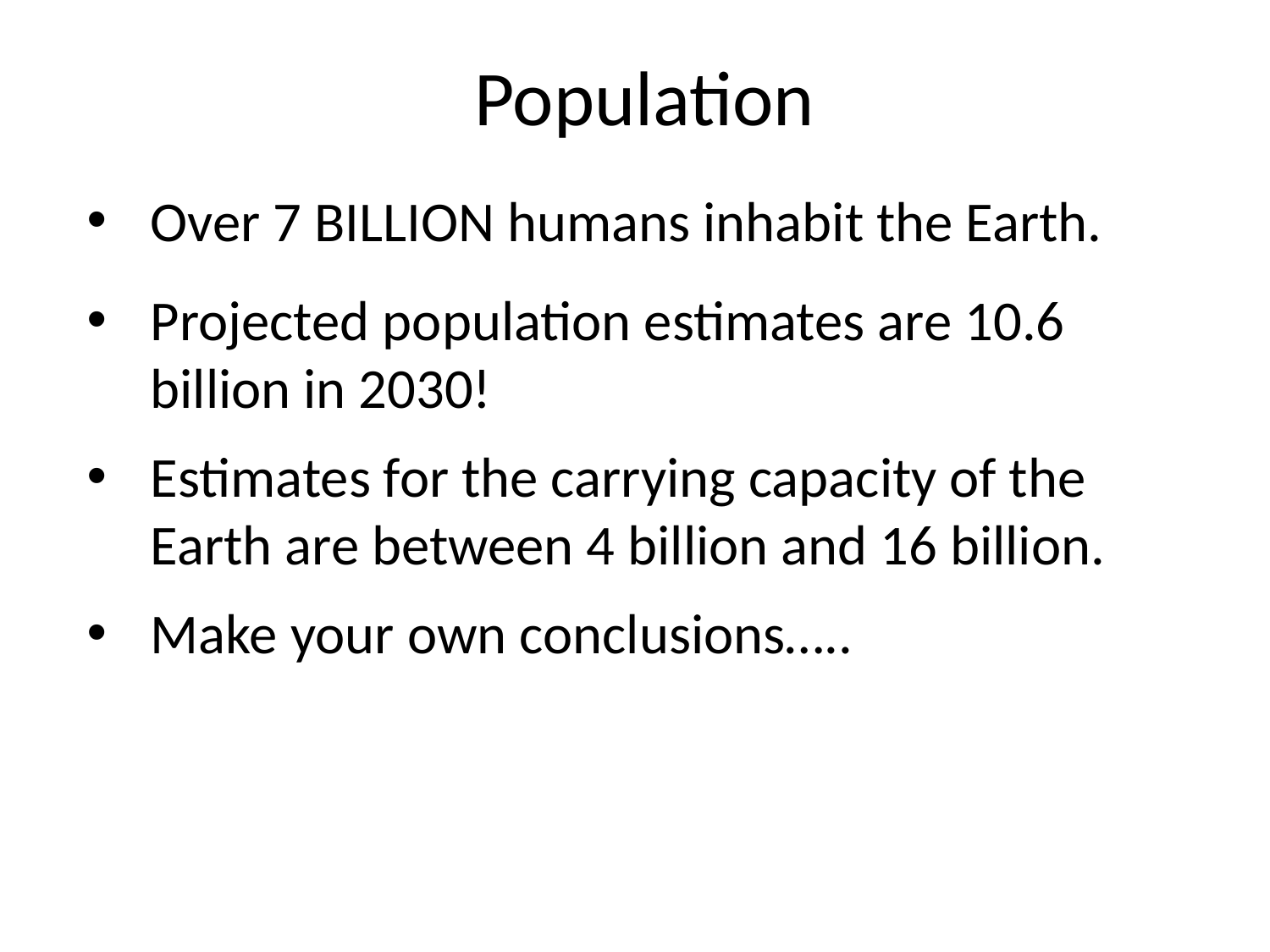

Population

Over 7 BILLION humans inhabit the Earth.
Projected population estimates are 10.6 billion in 2030!
Estimates for the carrying capacity of the Earth are between 4 billion and 16 billion.
Make your own conclusions…..